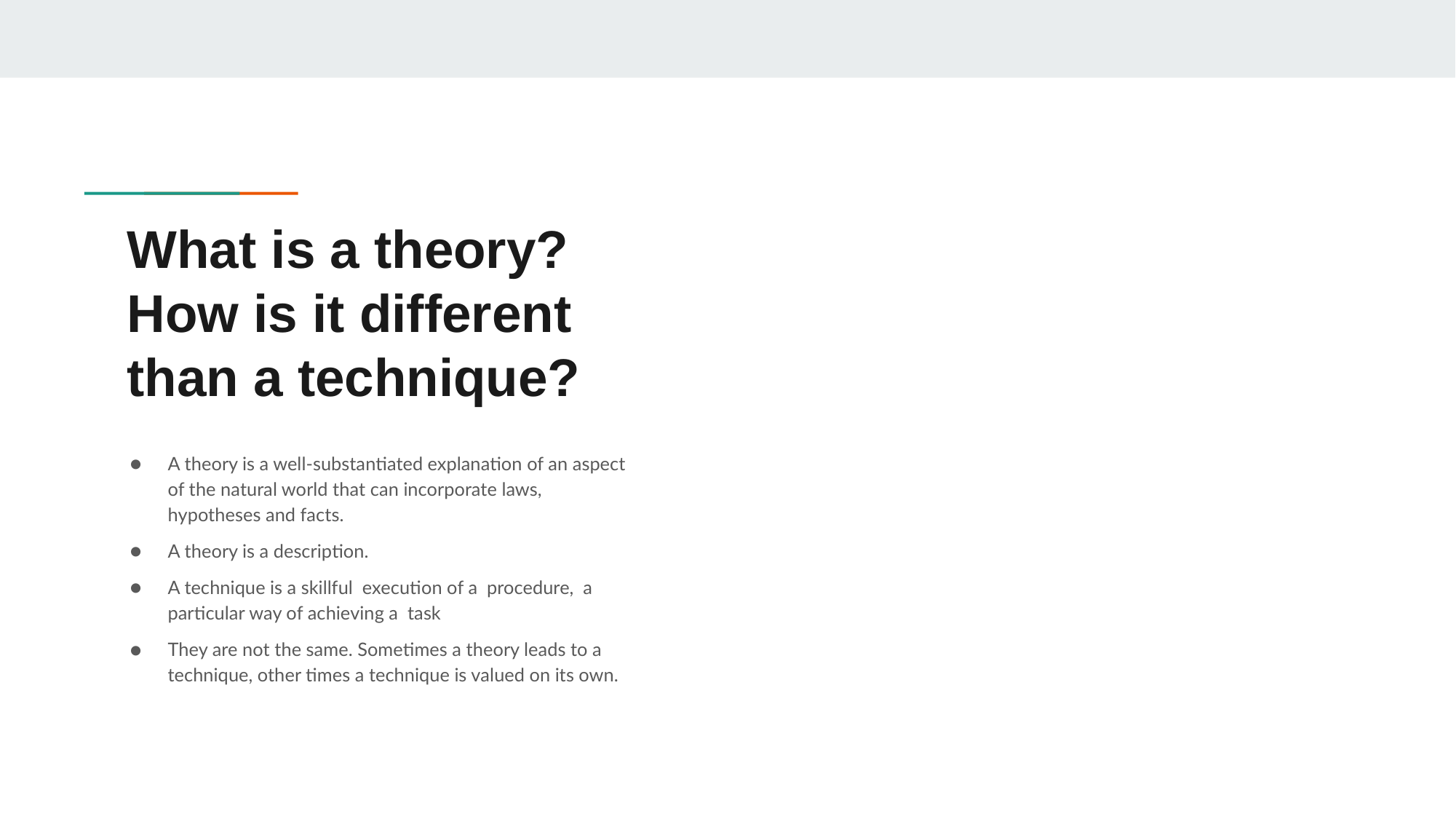

# What is a theory? How is it different than a technique?
A theory is a well-substantiated explanation of an aspect of the natural world that can incorporate laws, hypotheses and facts.
A theory is a description.
A technique is a skillful  execution of a  procedure,  a particular way of achieving a  task
They are not the same. Sometimes a theory leads to a technique, other times a technique is valued on its own.